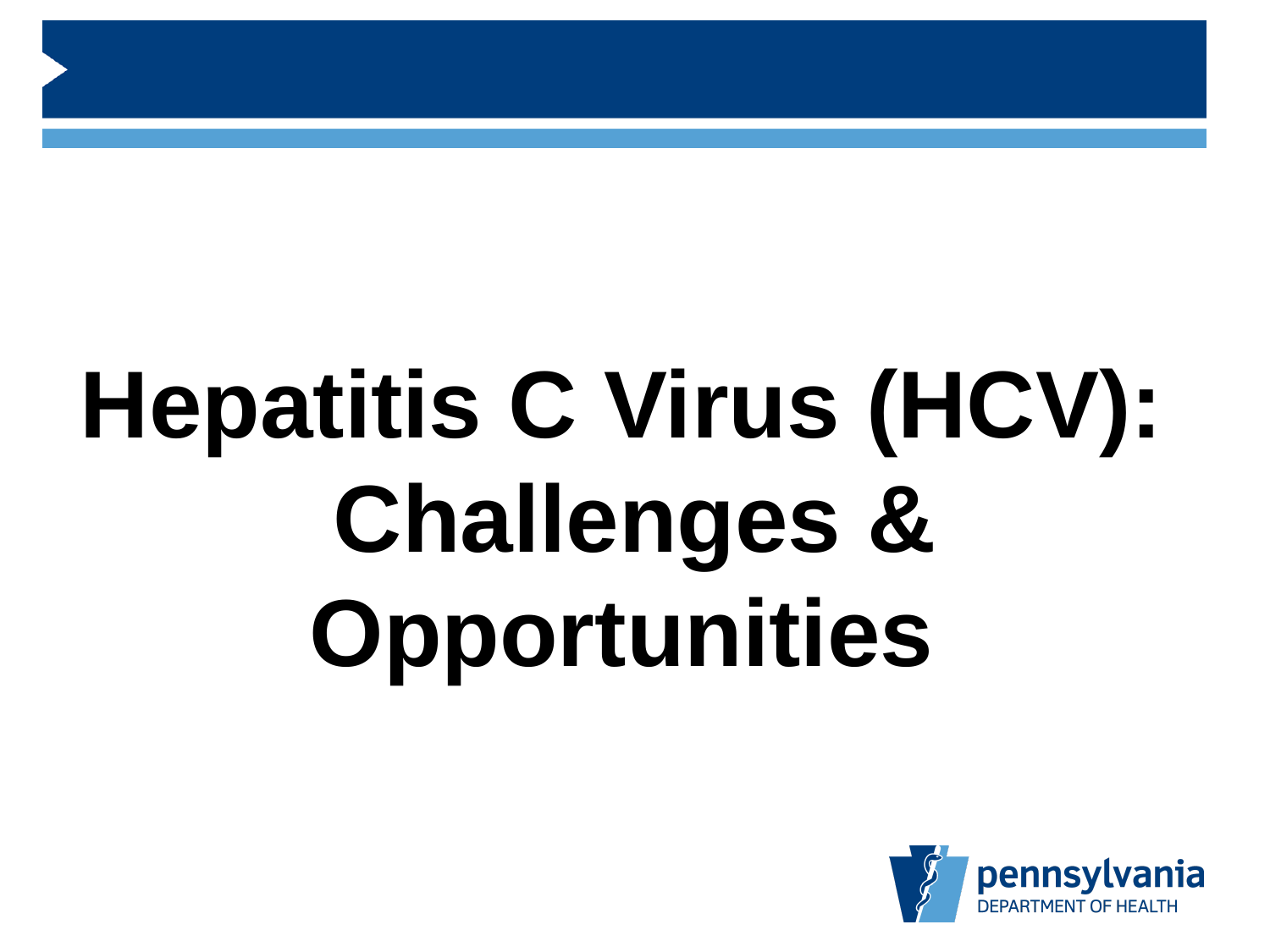

Hepatitis C Virus (HCV):
Challenges & Opportunities